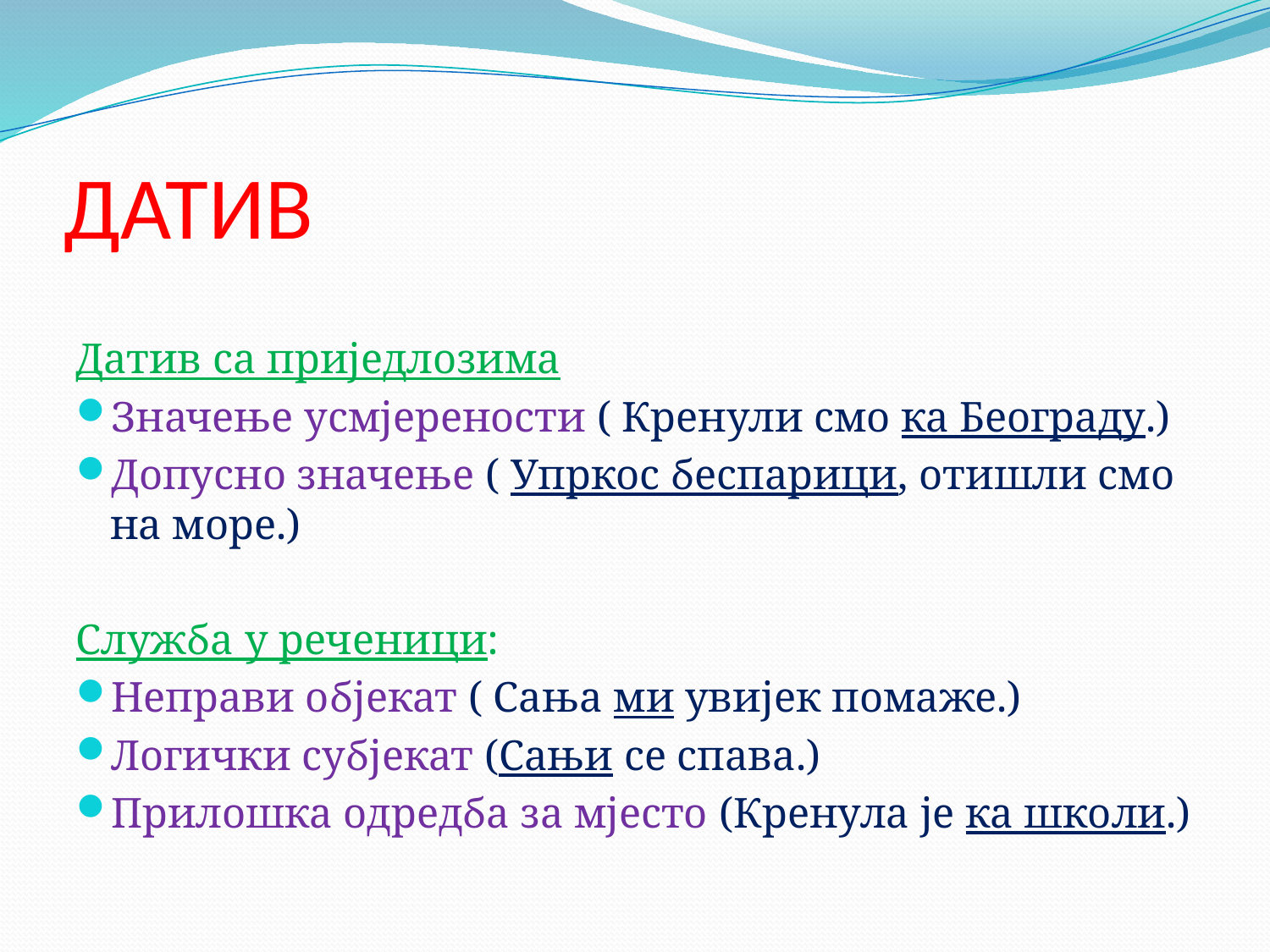

# ДАТИВ

Датив са приједлозима
Значење усмјерености ( Кренули смо ка Београду.)
Допусно значење ( Упркос беспарици, отишли смо на море.)

Служба у реченици:
Неправи објекат ( Сања ми увијек помаже.)
Логички субјекат (Сањи се спава.)
Прилошка одредба за мјесто (Кренула је ка школи.)